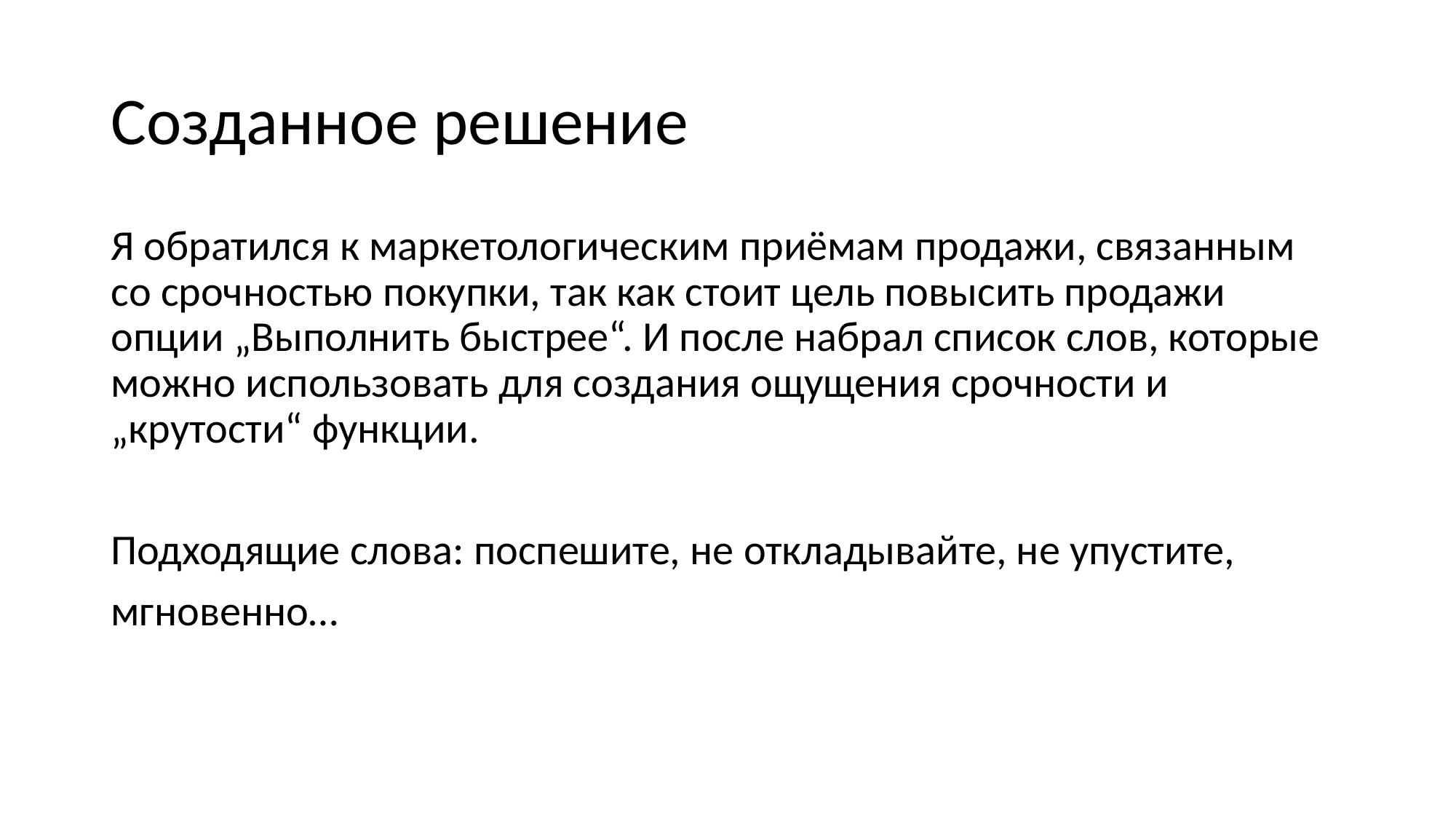

# Созданное решение
Я обратился к маркетологическим приёмам продажи, связанным со срочностью покупки, так как стоит цель повысить продажи опции „Выполнить быстрее“. И после набрал список слов, которые можно использовать для создания ощущения срочности и „крутости“ функции.

Подходящие слова: поспешите, не откладывайте, не упустите,
мгновенно…